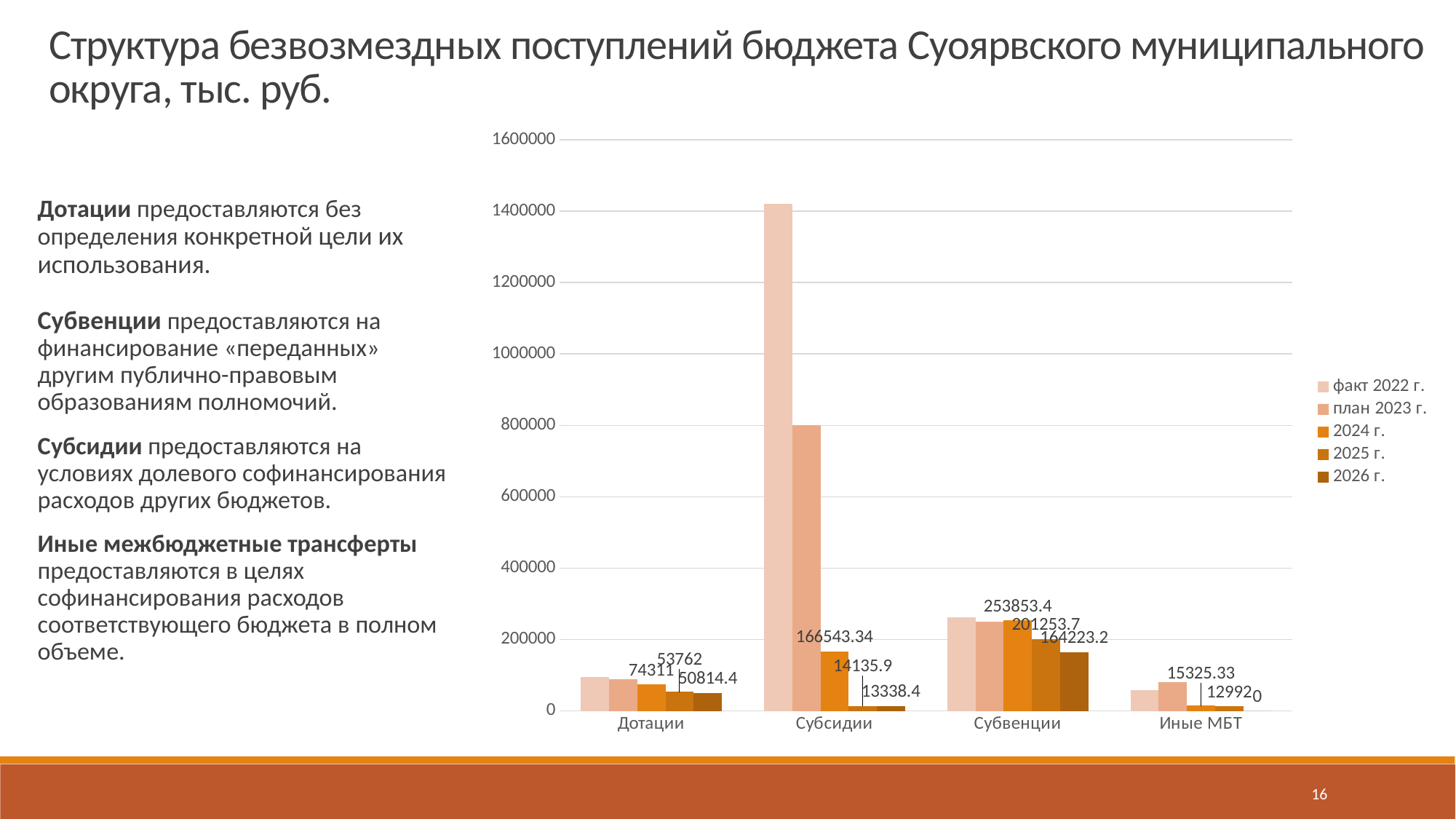

Структура безвозмездных поступлений бюджета Суоярвского муниципального округа, тыс. руб.

### Chart

| Category | факт 2022 г. | план 2023 г. | 2024 г. | 2025 г. | 2026 г. |
|---|---|---|---|---|---|
| Дотации | 94373.8 | 87998.0 | 74311.0 | 53762.0 | 50814.4 |
| Субсидии | 1421193.66 | 801469.0 | 166543.34 | 14135.9 | 13338.4 |
| Субвенции | 262312.85 | 250976.0 | 253853.4 | 201253.7 | 164223.2 |
| Иные МБТ | 58638.11 | 79827.0 | 15325.33 | 12992.0 | 0.0 |
Дотации предоставляются без определения конкретной цели их использования.
Субвенции предоставляются на финансирование «переданных» другим публично-правовым
образованиям полномочий.
Субсидии предоставляются на условиях долевого софинансирования расходов других бюджетов.
Иные межбюджетные трансферты предоставляются в целях софинансирования расходов соответствующего бюджета в полном объеме.

16